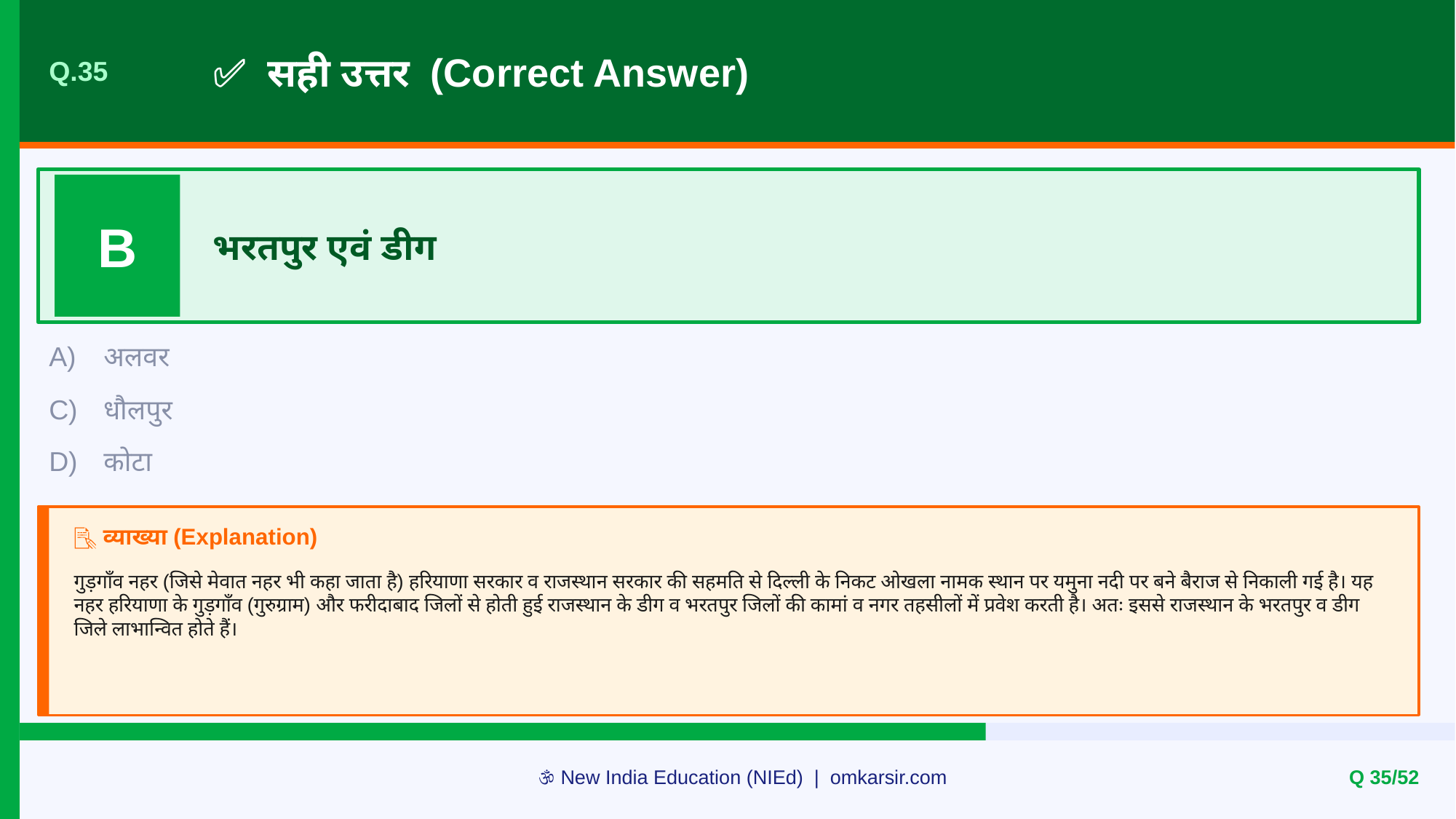

✅  सही उत्तर  (Correct Answer)
Q.35

B
भरतपुर एवं डीग
A)
अलवर
C)
धौलपुर
D)
कोटा

📝 व्याख्या (Explanation)
गुड़गाँव नहर (जिसे मेवात नहर भी कहा जाता है) हरियाणा सरकार व राजस्थान सरकार की सहमति से दिल्ली के निकट ओखला नामक स्थान पर यमुना नदी पर बने बैराज से निकाली गई है। यह नहर हरियाणा के गुड़गाँव (गुरुग्राम) और फरीदाबाद जिलों से होती हुई राजस्थान के डीग व भरतपुर जिलों की कामां व नगर तहसीलों में प्रवेश करती है। अतः इससे राजस्थान के भरतपुर व डीग जिले लाभान्वित होते हैं।

🕉️ New India Education (NIEd)  |  omkarsir.com
Q 35/52